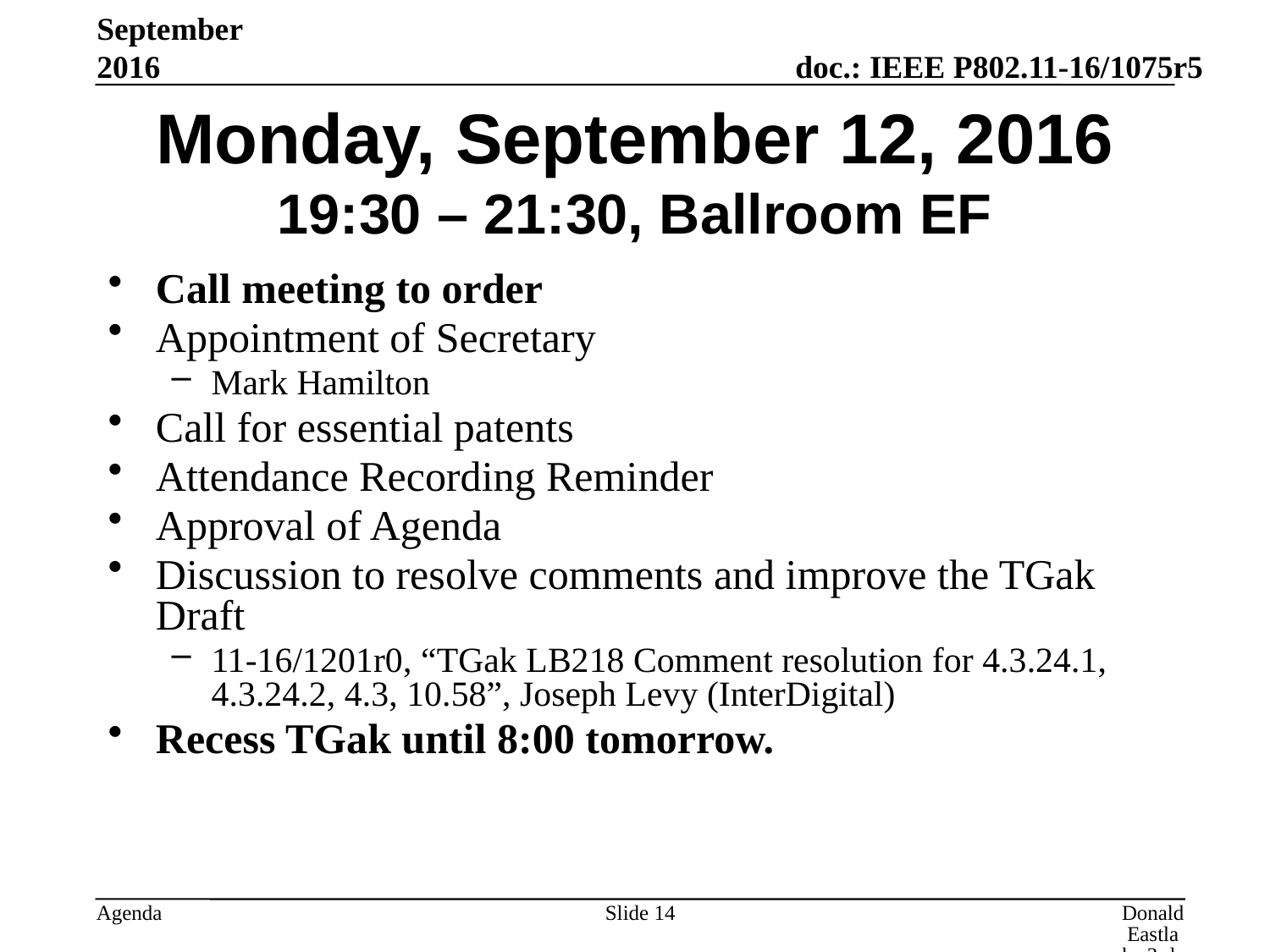

September 2016
# Monday, September 12, 2016 19:30 – 21:30, Ballroom EF
Call meeting to order
Appointment of Secretary
Mark Hamilton
Call for essential patents
Attendance Recording Reminder
Approval of Agenda
Discussion to resolve comments and improve the TGak Draft
11-16/1201r0, “TGak LB218 Comment resolution for 4.3.24.1, 4.3.24.2, 4.3, 10.58”, Joseph Levy (InterDigital)
Recess TGak until 8:00 tomorrow.

Slide 14
Donald Eastlake 3rd, Huawei Technologies